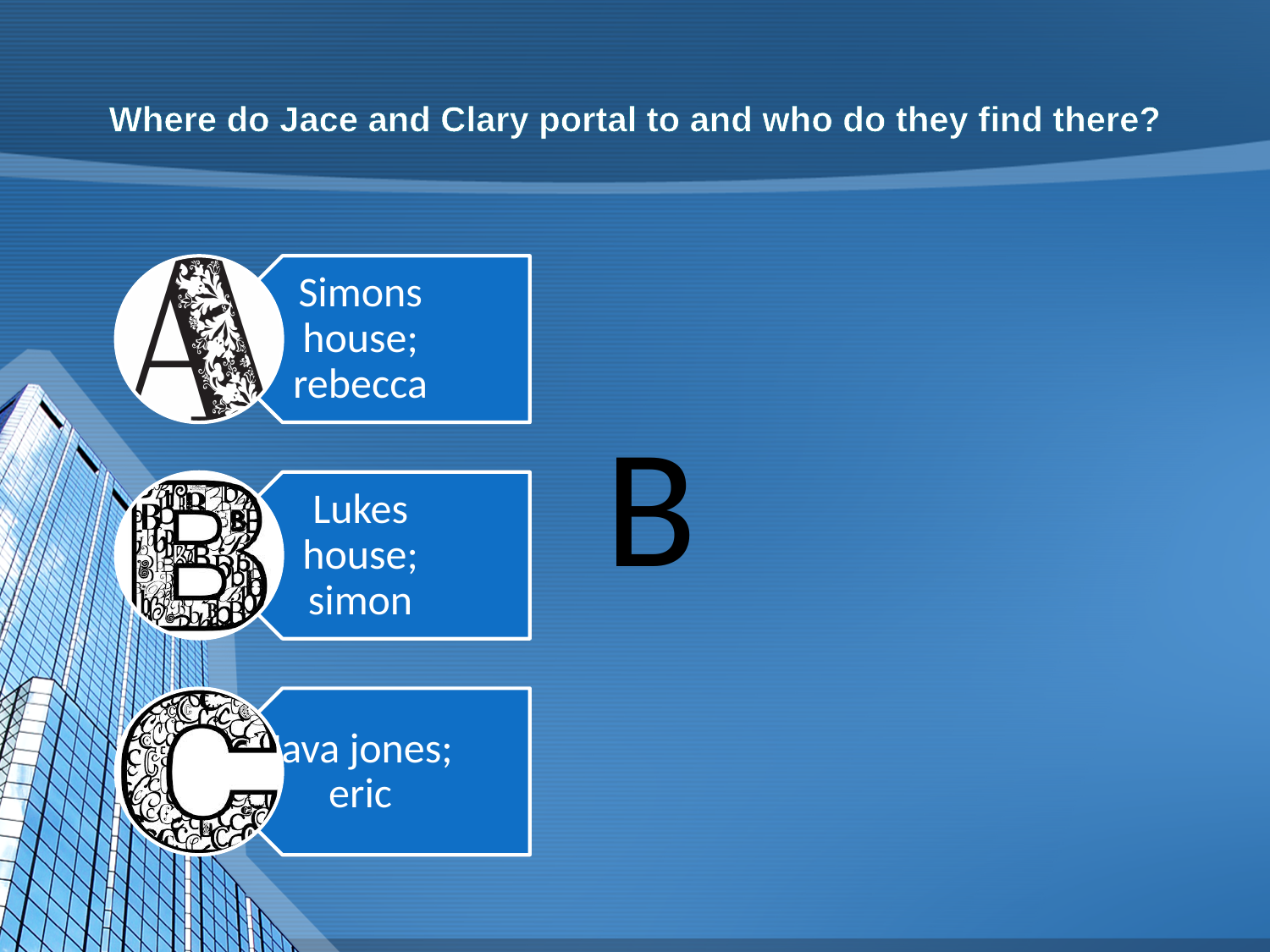

# Where do Jace and Clary portal to and who do they find there?
Simons house; rebecca
Lukes house; simon
Java jones; eric
B